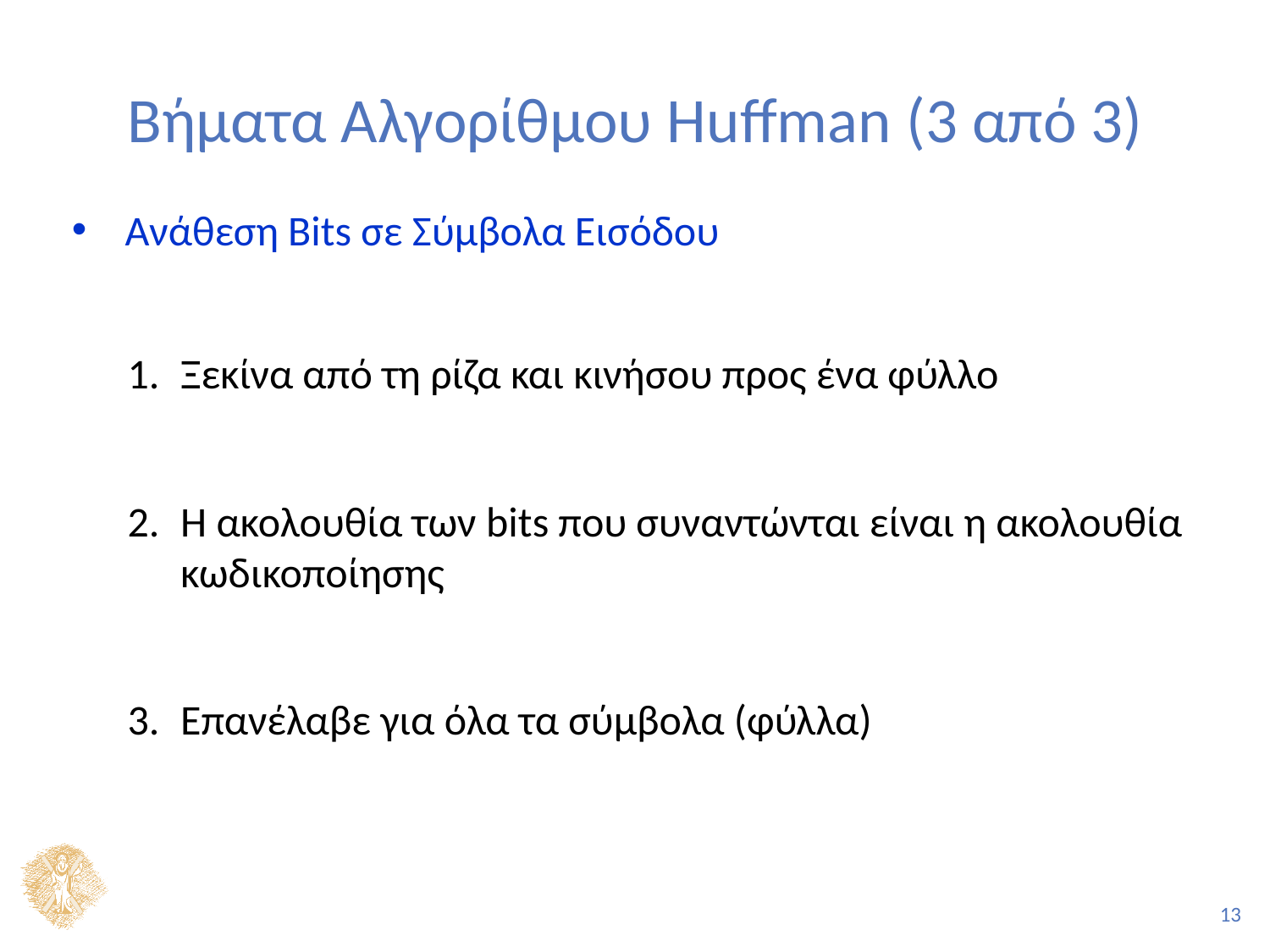

# Βήματα Αλγορίθμου Huffman (3 από 3)
Ανάθεση Bits σε Σύμβολα Εισόδου

Ξεκίνα από τη ρίζα και κινήσου προς ένα φύλλο

Η ακολουθία των bits που συναντώνται είναι η ακολουθία κωδικοποίησης

Επανέλαβε για όλα τα σύμβολα (φύλλα)